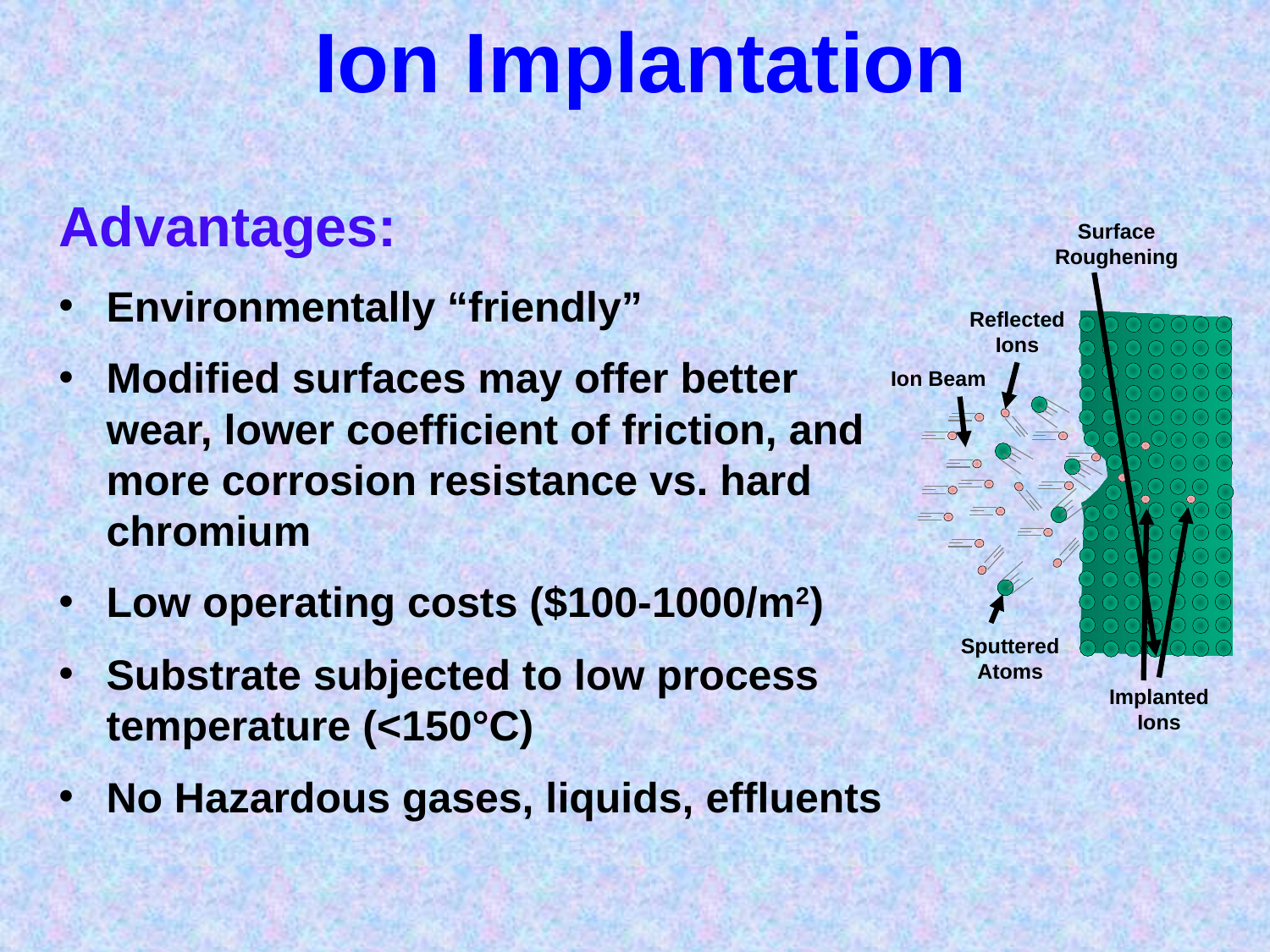

Ion Implantation

Advantages:
Environmentally “friendly”
Modified surfaces may offer better wear, lower coefficient of friction, and more corrosion resistance vs. hard chromium
Low operating costs ($100-1000/m2)
Substrate subjected to low process temperature (<150°C)
No Hazardous gases, liquids, effluents

Surface Roughening
Reflected Ions

Ion Beam
Sputtered Atoms
Implanted Ions